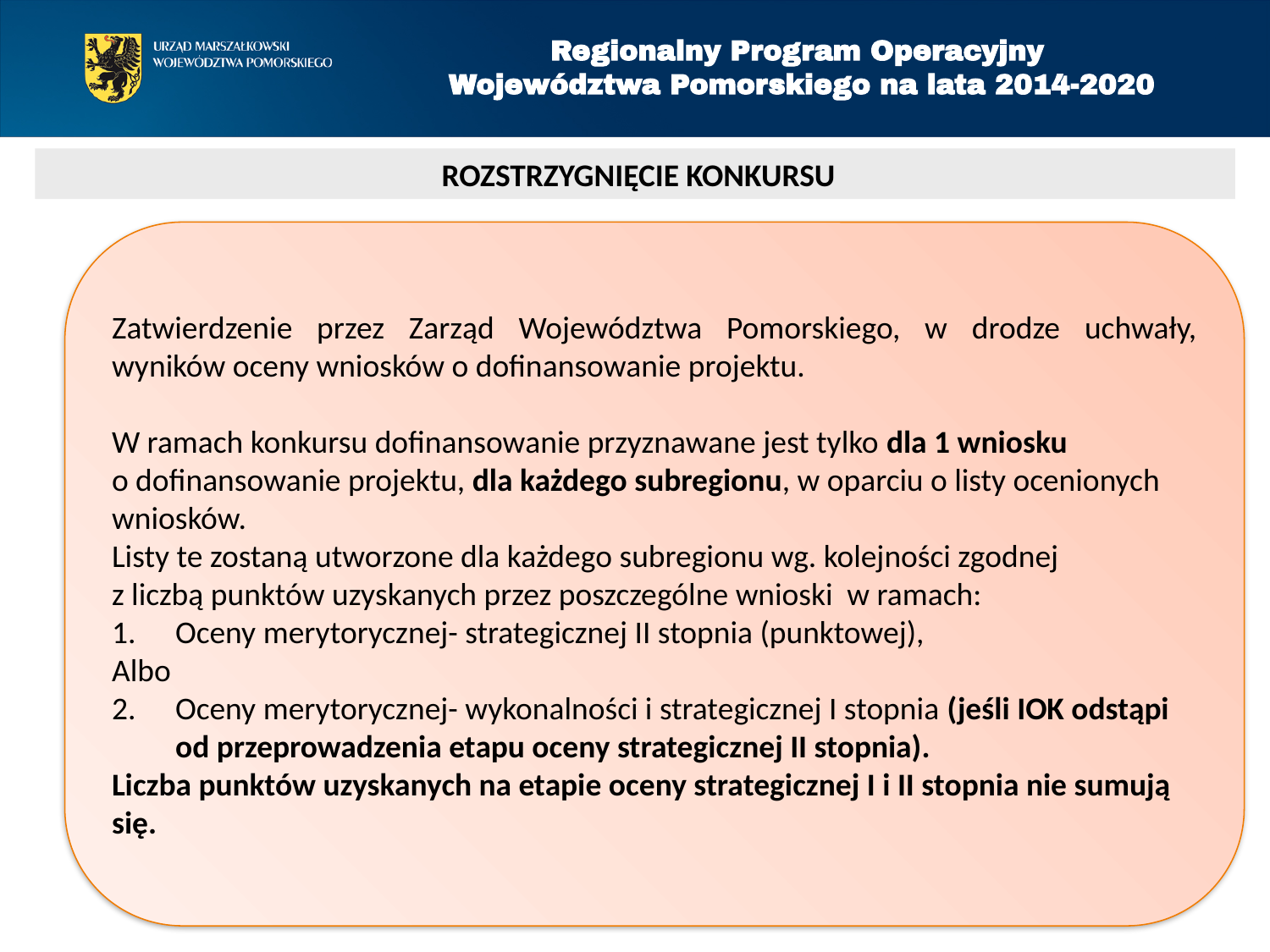

Regionalny Program Operacyjny
Województwa Pomorskiego na lata 2014-2020
 ROZSTRZYGNIĘCIE KONKURSU

Zatwierdzenie przez Zarząd Województwa Pomorskiego, w drodze uchwały, wyników oceny wniosków o dofinansowanie projektu.

W ramach konkursu dofinansowanie przyznawane jest tylko dla 1 wniosku
o dofinansowanie projektu, dla każdego subregionu, w oparciu o listy ocenionych wniosków.
Listy te zostaną utworzone dla każdego subregionu wg. kolejności zgodnej
z liczbą punktów uzyskanych przez poszczególne wnioski  w ramach:
Oceny merytorycznej- strategicznej II stopnia (punktowej),
Albo
Oceny merytorycznej- wykonalności i strategicznej I stopnia (jeśli IOK odstąpi od przeprowadzenia etapu oceny strategicznej II stopnia).
Liczba punktów uzyskanych na etapie oceny strategicznej I i II stopnia nie sumują się.